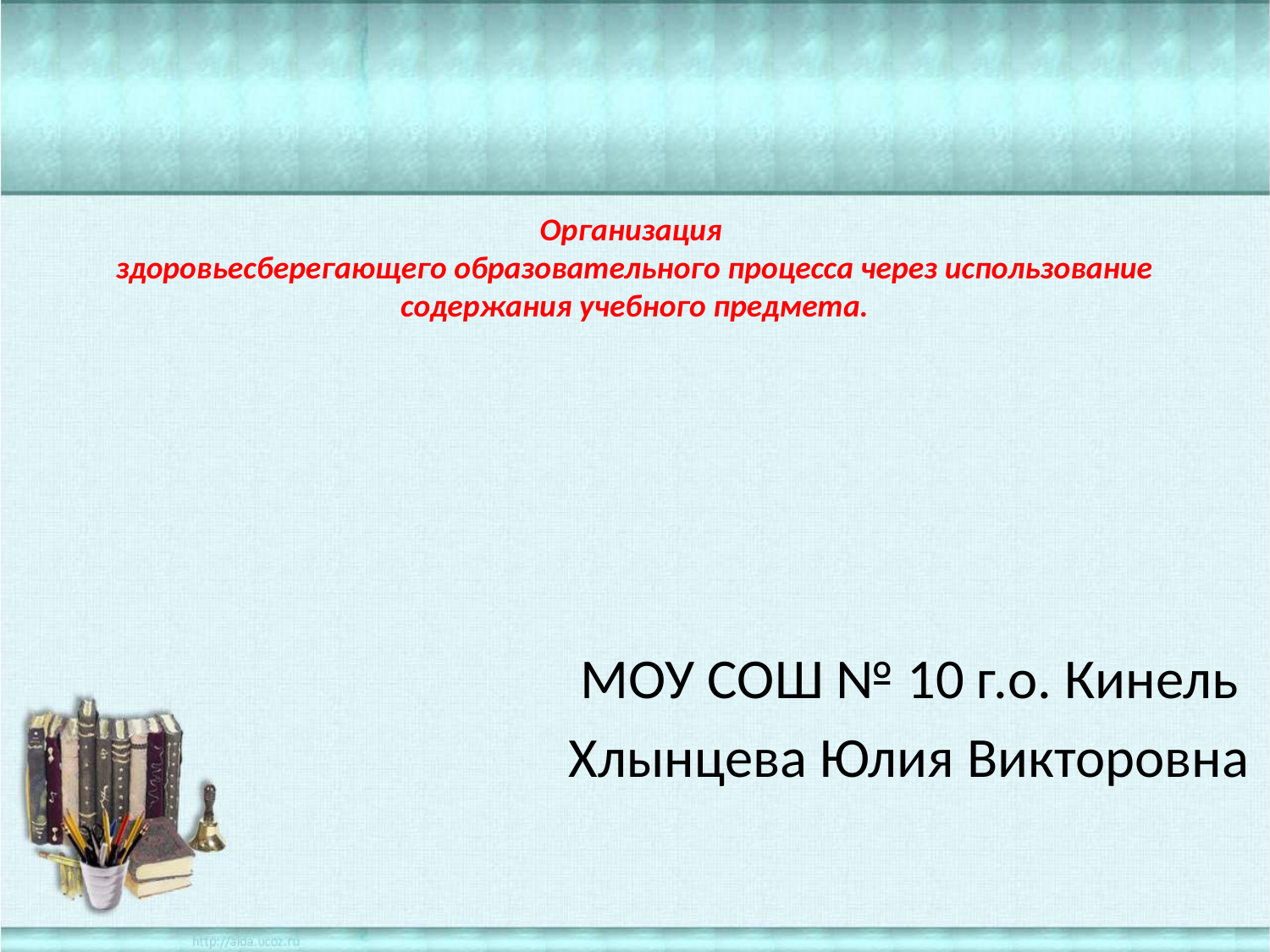

# Организация здоровьесберегающего образовательного процесса через использование содержания учебного предмета.
МОУ СОШ № 10 г.о. Кинель
Хлынцева Юлия Викторовна